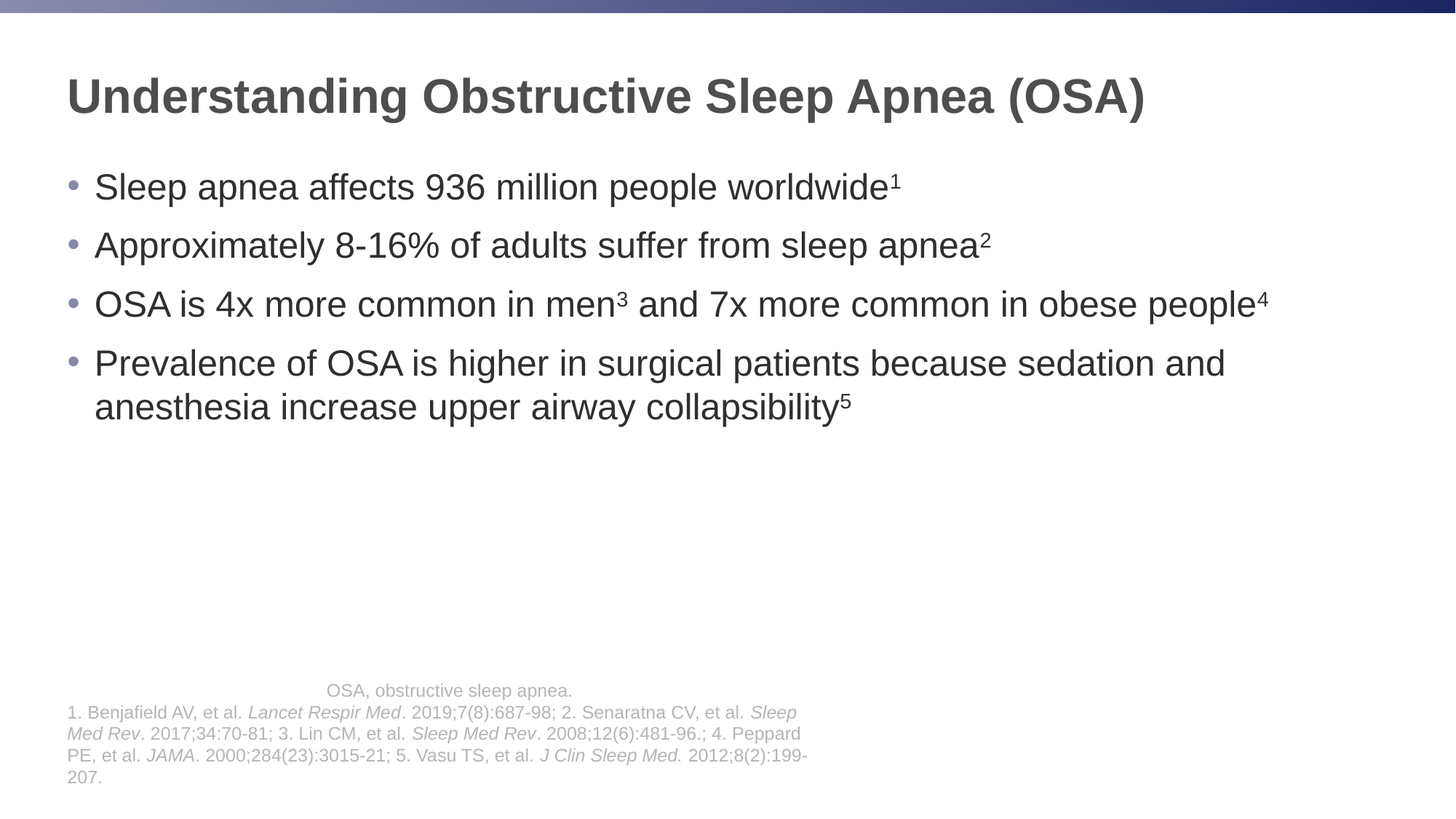

# Understanding Obstructive Sleep Apnea (OSA)
Sleep apnea affects 936 million people worldwide1
Approximately 8-16% of adults suffer from sleep apnea2
OSA is 4x more common in men3 and 7x more common in obese people4
Prevalence of OSA is higher in surgical patients because sedation and anesthesia increase upper airway collapsibility5
OSA, obstructive sleep apnea.
1. Benjafield AV, et al. Lancet Respir Med. 2019;7(8):687-98; 2. Senaratna CV, et al. Sleep Med Rev. 2017;34:70-81; 3. Lin CM, et al. Sleep Med Rev. 2008;12(6):481-96.; 4. Peppard PE, et al. JAMA. 2000;284(23):3015-21; 5. Vasu TS, et al. J Clin Sleep Med. 2012;8(2):199-207.